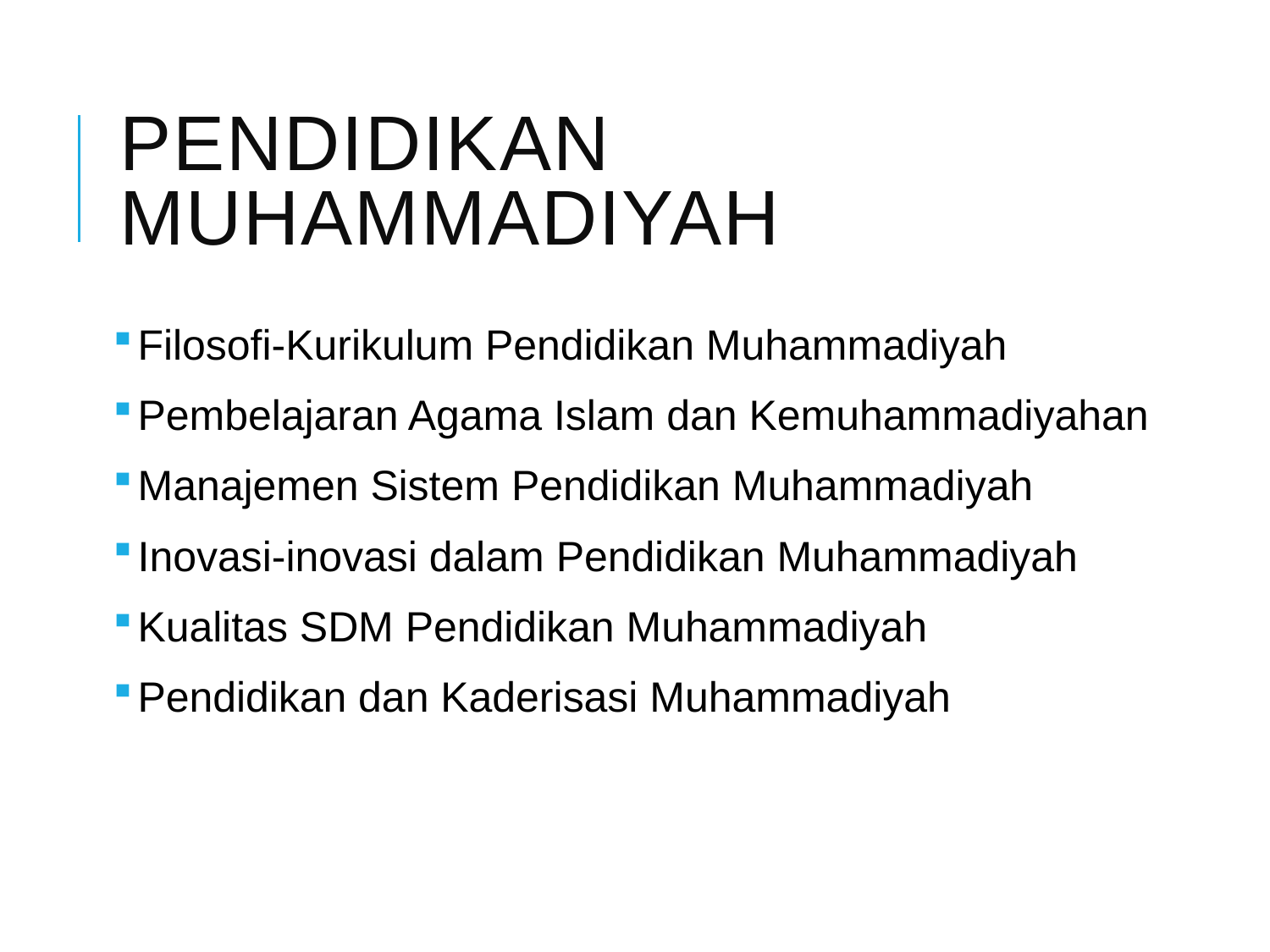

# Pendidikan Muhammadiyah
Filosofi-Kurikulum Pendidikan Muhammadiyah
Pembelajaran Agama Islam dan Kemuhammadiyahan
Manajemen Sistem Pendidikan Muhammadiyah
Inovasi-inovasi dalam Pendidikan Muhammadiyah
Kualitas SDM Pendidikan Muhammadiyah
Pendidikan dan Kaderisasi Muhammadiyah